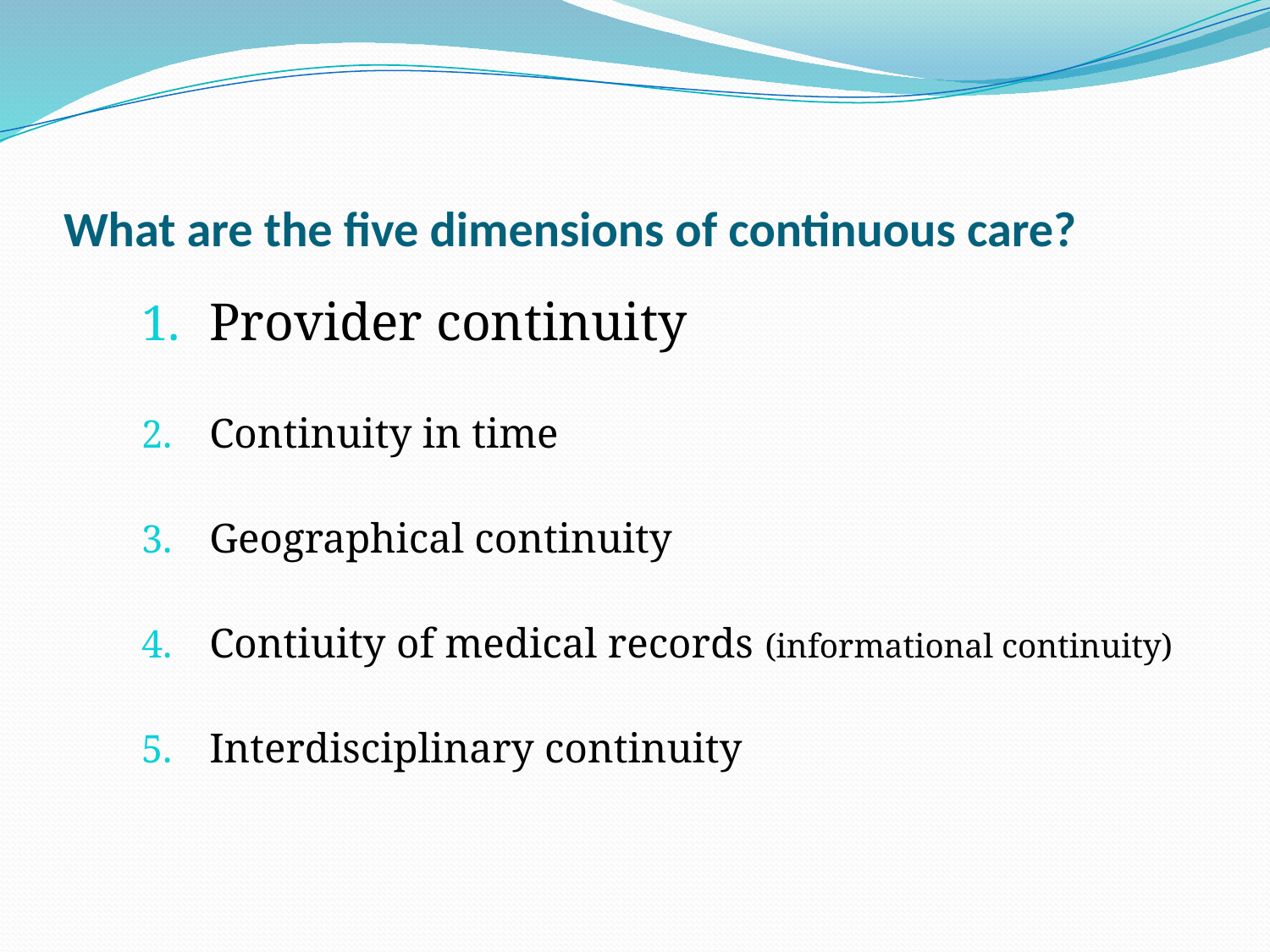

# What are the five dimensions of continuous care?
Provider continuity
Continuity in time
Geographical continuity
Contiuity of medical records (informational continuity)
Interdisciplinary continuity